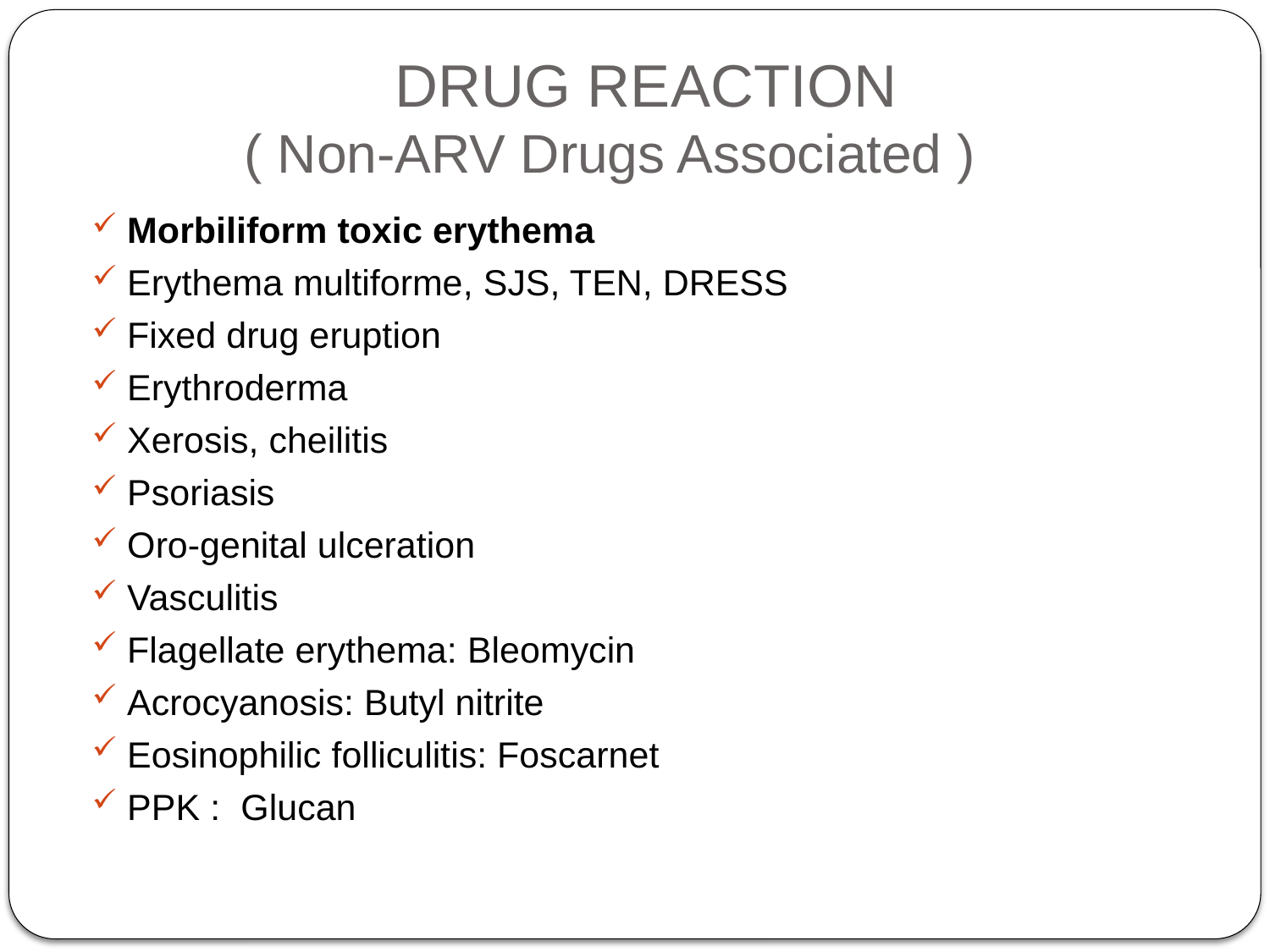

# DRUG REACTION ( Non-ARV Drugs Associated )
Morbiliform toxic erythema
Erythema multiforme, SJS, TEN, DRESS
Fixed drug eruption
Erythroderma
Xerosis, cheilitis
Psoriasis
Oro-genital ulceration
Vasculitis
Flagellate erythema: Bleomycin
Acrocyanosis: Butyl nitrite
Eosinophilic folliculitis: Foscarnet
PPK :  Glucan